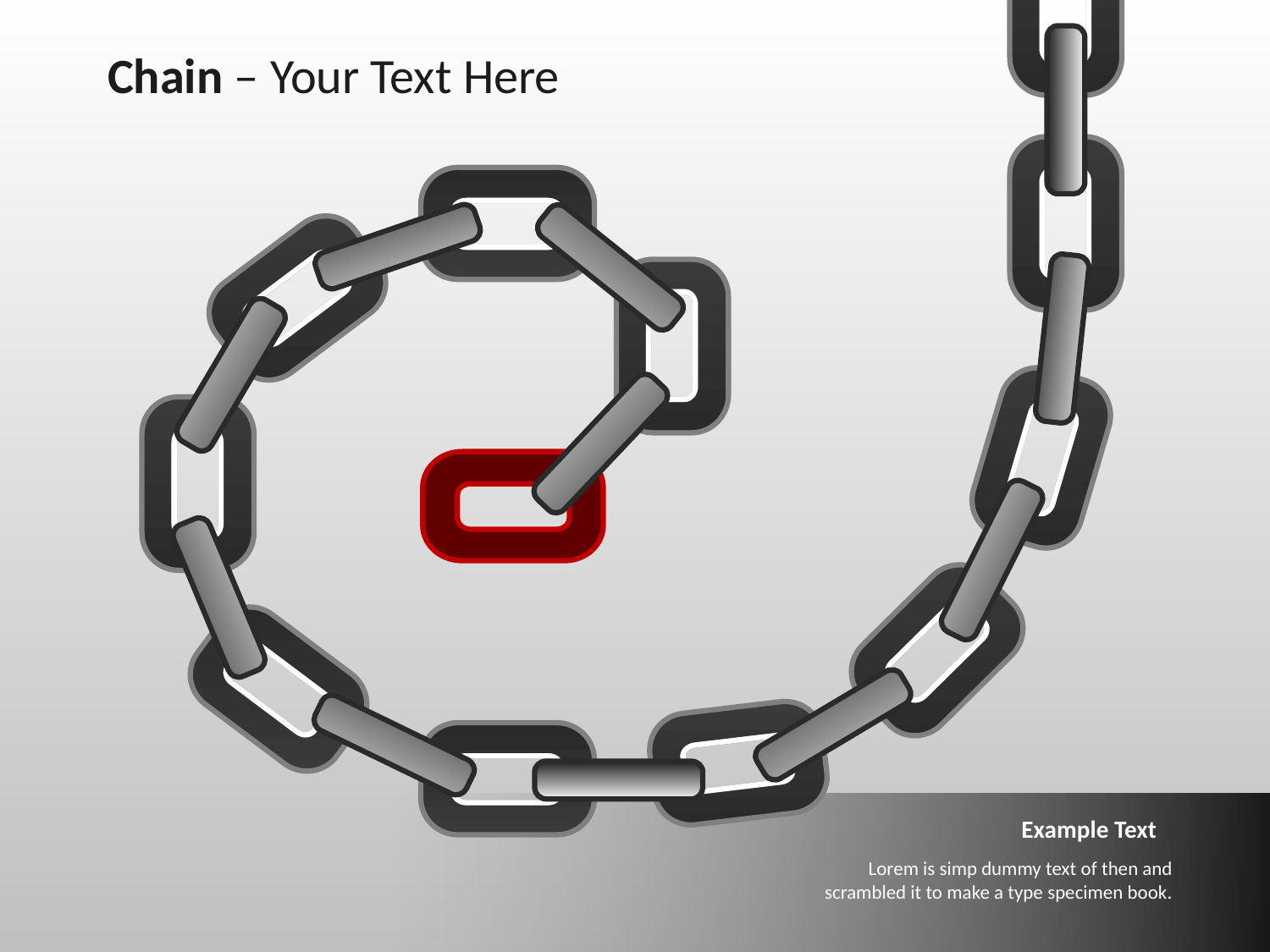

Chain – Your Text Here

Example Text
Lorem is simp dummy text of then and
scrambled it to make a type specimen book.